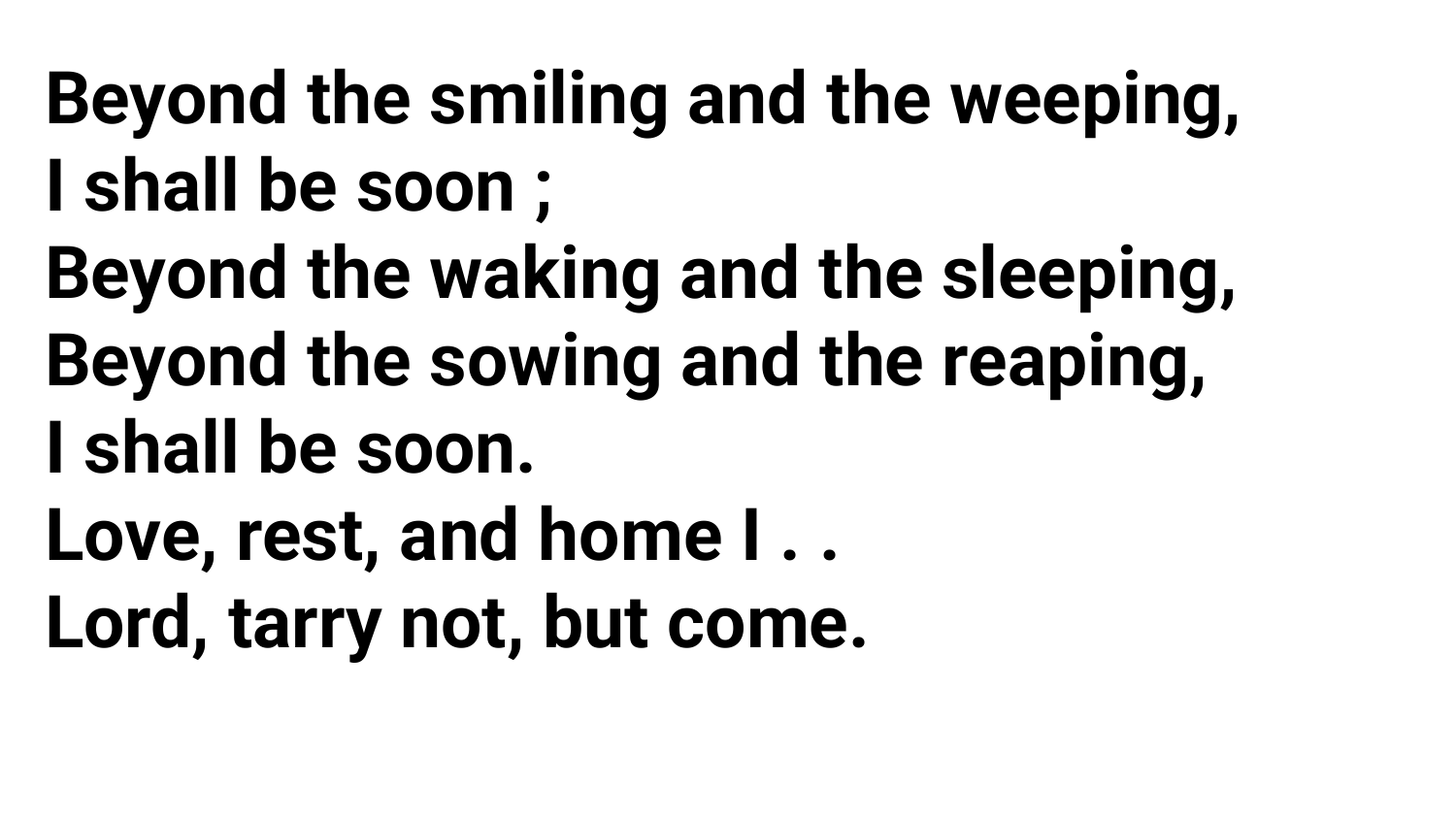

Beyond the smiling and the weeping,
I shall be soon ;
Beyond the waking and the sleeping,
Beyond the sowing and the reaping,
I shall be soon.
Love, rest, and home I . .
Lord, tarry not, but come.